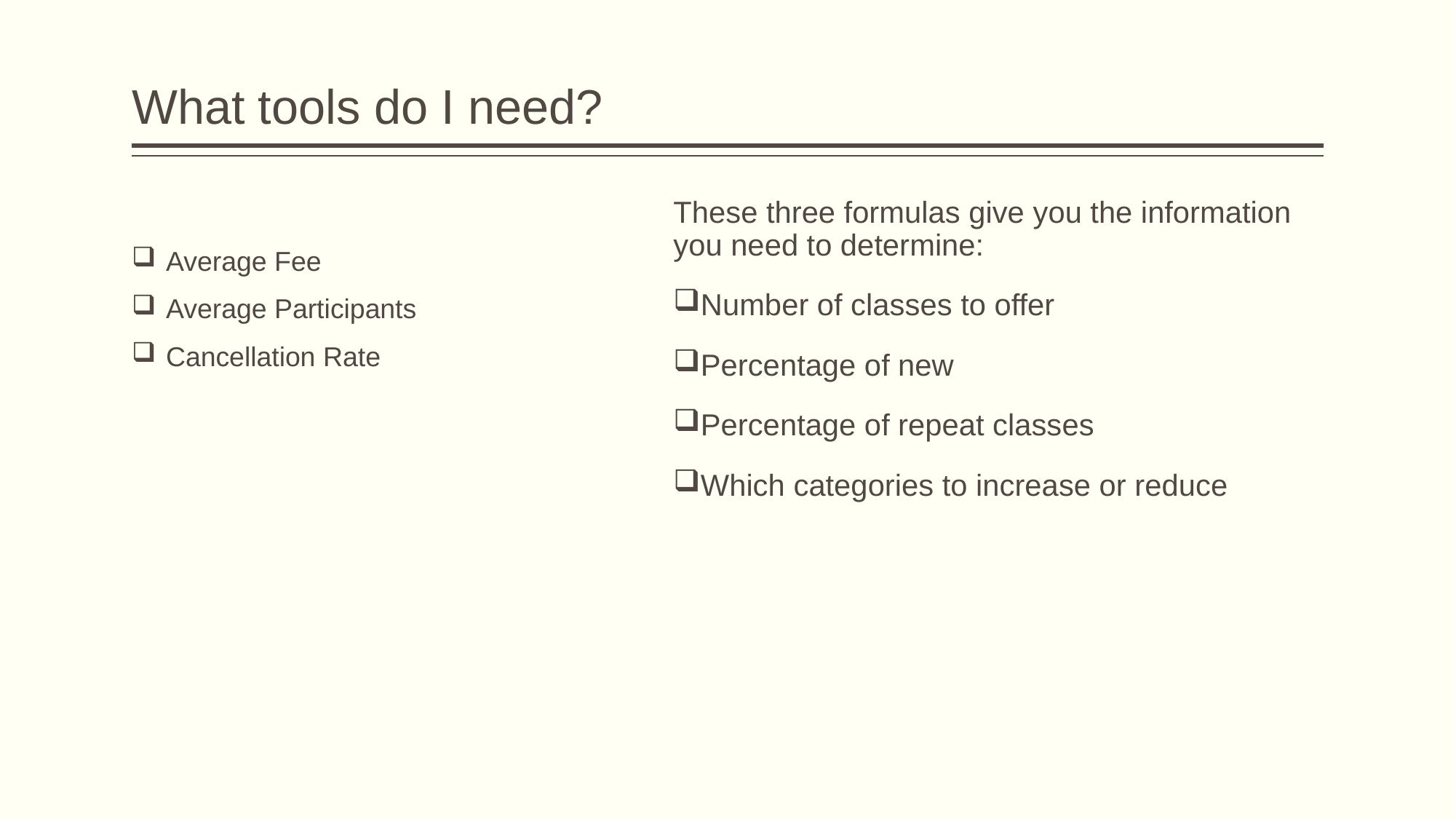

# What tools do I need?
These three formulas give you the information you need to determine:
Number of classes to offer
Percentage of new
Percentage of repeat classes
Which categories to increase or reduce

Average Fee
Average Participants
Cancellation Rate